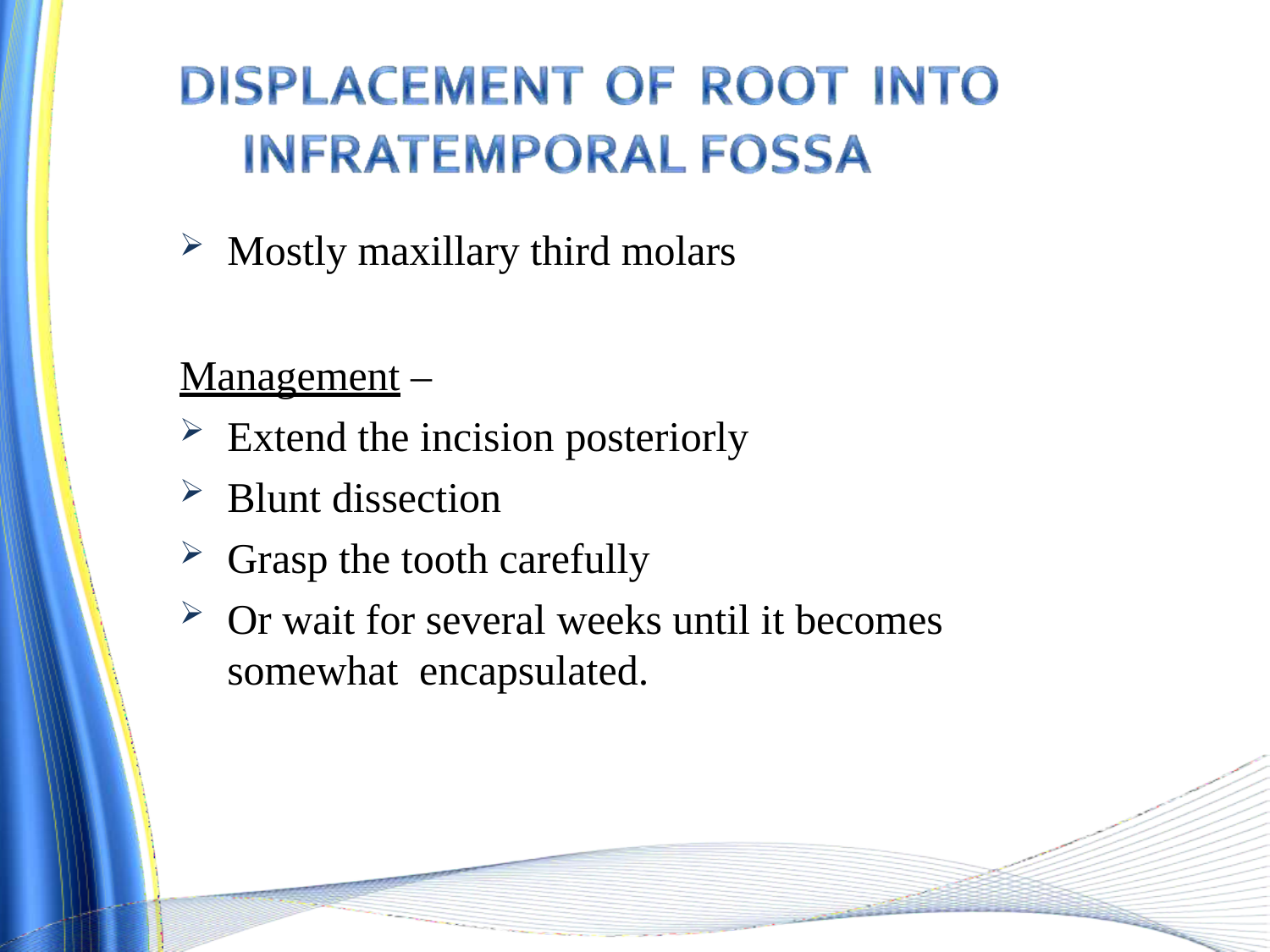

Mostly maxillary third molars

Management –
Extend the incision posteriorly
Blunt dissection
Grasp the tooth carefully
Or wait for several weeks until it becomes somewhat  encapsulated.